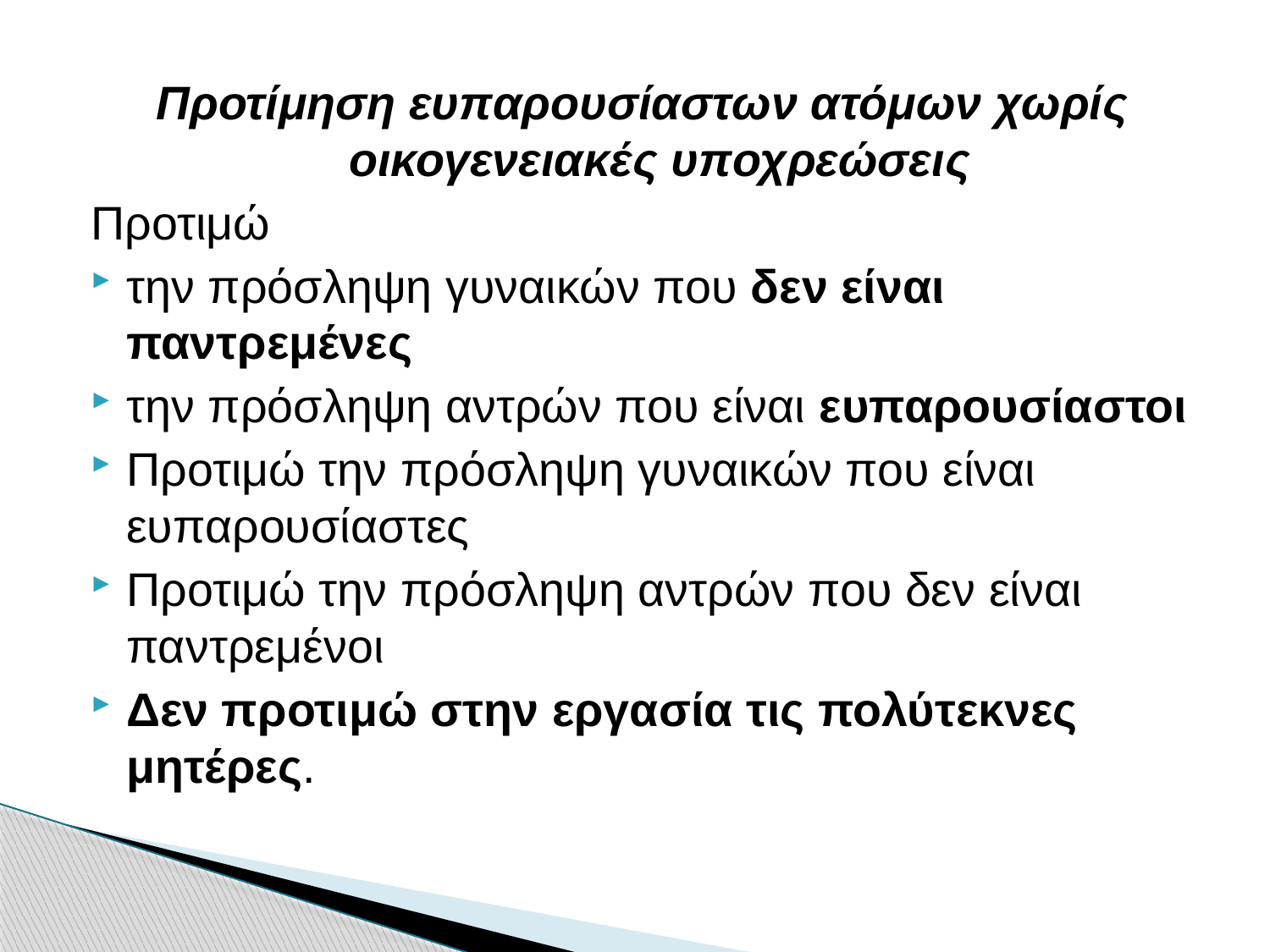

#
Προτίμηση ευπαρουσίαστων ατόμων χωρίς οικογενειακές υποχρεώσεις
Προτιμώ
την πρόσληψη γυναικών που δεν είναι παντρεμένες
την πρόσληψη αντρών που είναι ευπαρουσίαστοι
Προτιμώ την πρόσληψη γυναικών που είναι ευπαρουσίαστες
Προτιμώ την πρόσληψη αντρών που δεν είναι παντρεμένοι
Δεν προτιμώ στην εργασία τις πολύτεκνες μητέρες.